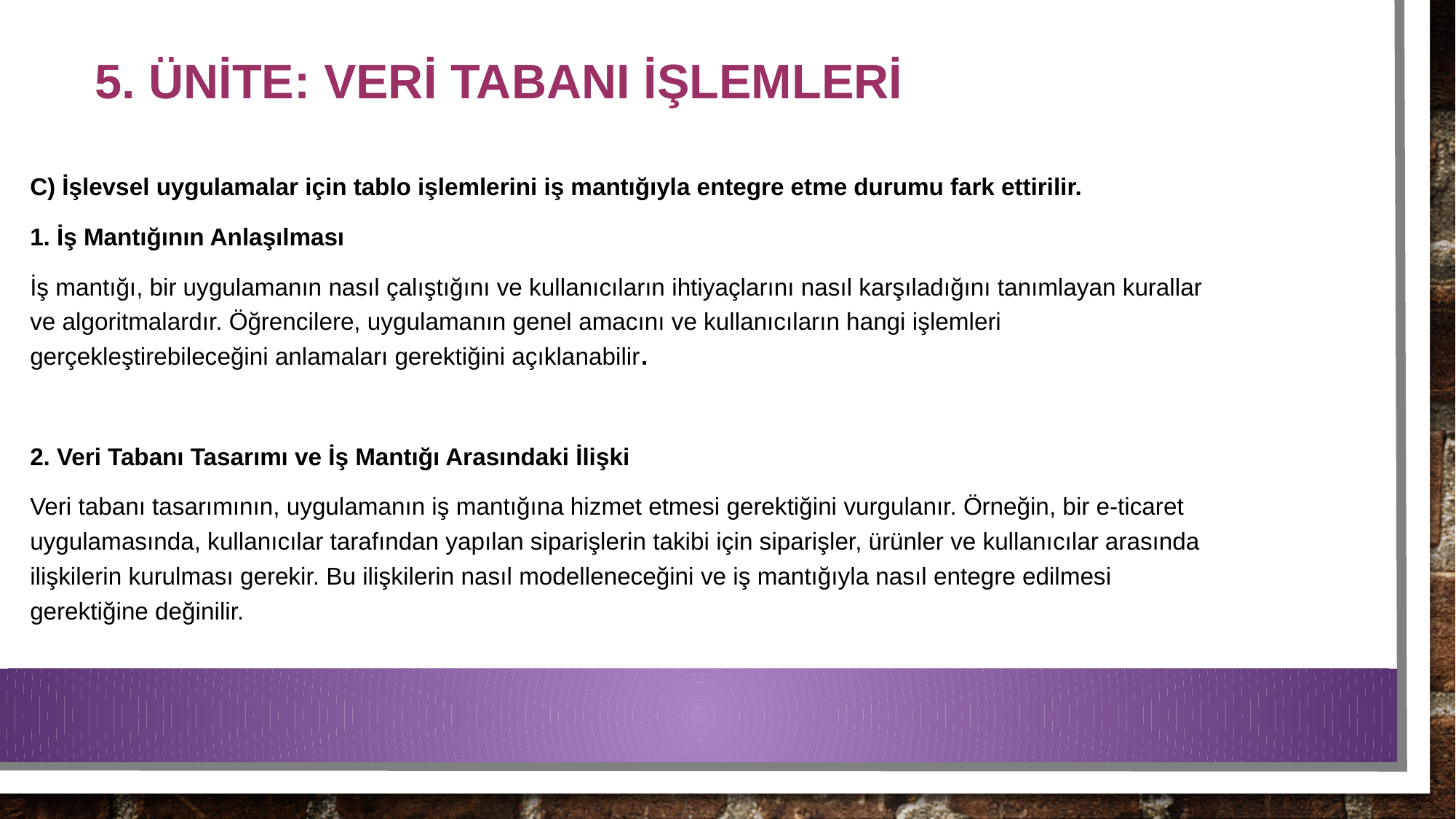

# 5. ÜNİTE: VERİ TABANI İŞLEMLERİ
C) İşlevsel uygulamalar için tablo işlemlerini iş mantığıyla entegre etme durumu fark ettirilir.
1. İş Mantığının Anlaşılması
İş mantığı, bir uygulamanın nasıl çalıştığını ve kullanıcıların ihtiyaçlarını nasıl karşıladığını tanımlayan kurallar ve algoritmalardır. Öğrencilere, uygulamanın genel amacını ve kullanıcıların hangi işlemleri gerçekleştirebileceğini anlamaları gerektiğini açıklanabilir.

2. Veri Tabanı Tasarımı ve İş Mantığı Arasındaki İlişki
Veri tabanı tasarımının, uygulamanın iş mantığına hizmet etmesi gerektiğini vurgulanır. Örneğin, bir e-ticaret uygulamasında, kullanıcılar tarafından yapılan siparişlerin takibi için siparişler, ürünler ve kullanıcılar arasında ilişkilerin kurulması gerekir. Bu ilişkilerin nasıl modelleneceğini ve iş mantığıyla nasıl entegre edilmesi gerektiğine değinilir.